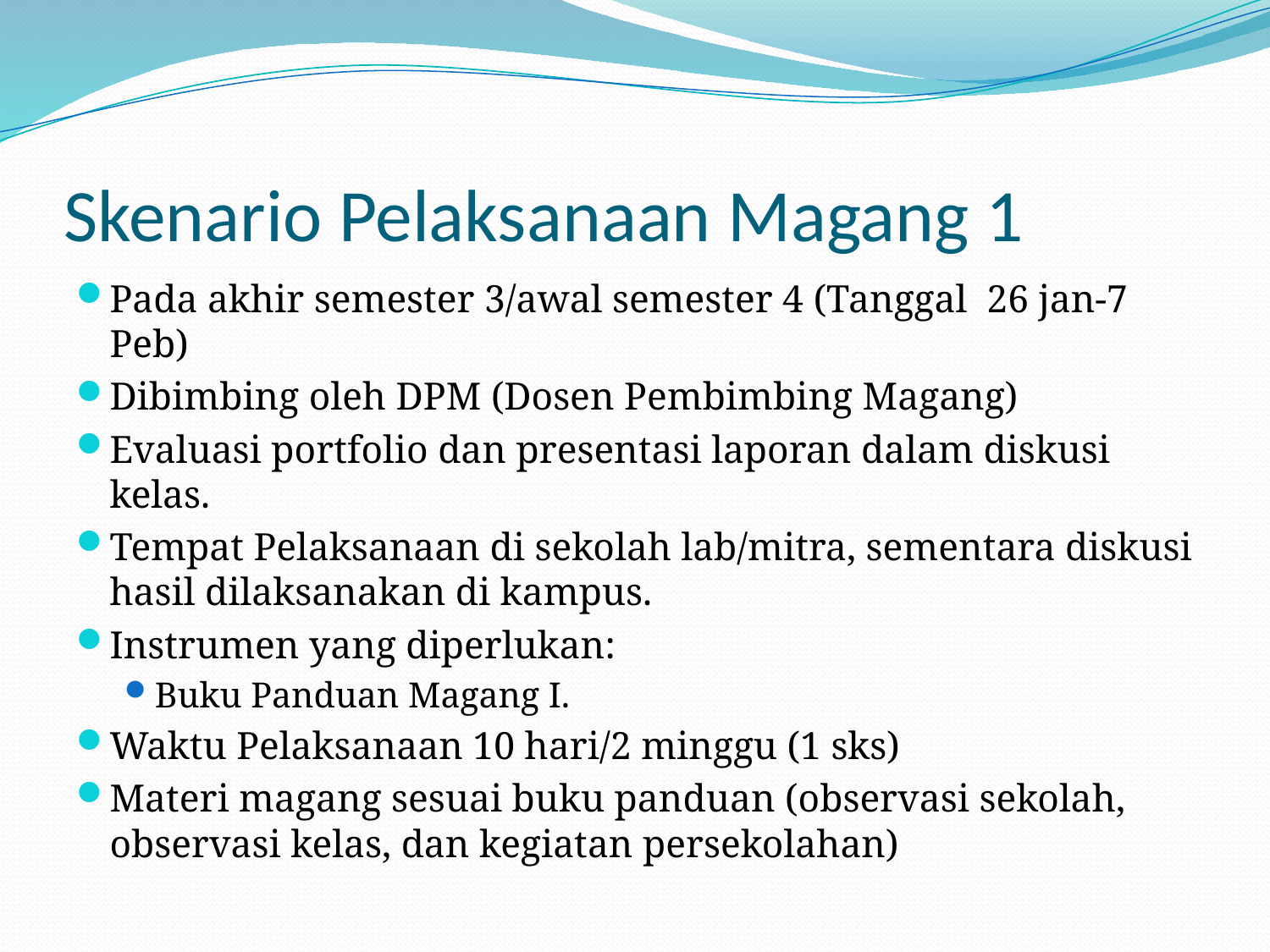

# Skenario Pelaksanaan Magang 1
Pada akhir semester 3/awal semester 4 (Tanggal  26 jan-7 Peb)
Dibimbing oleh DPM (Dosen Pembimbing Magang)
Evaluasi portfolio dan presentasi laporan dalam diskusi kelas.
Tempat Pelaksanaan di sekolah lab/mitra, sementara diskusi hasil dilaksanakan di kampus.
Instrumen yang diperlukan:
Buku Panduan Magang I.
Waktu Pelaksanaan 10 hari/2 minggu (1 sks)
Materi magang sesuai buku panduan (observasi sekolah, observasi kelas, dan kegiatan persekolahan)